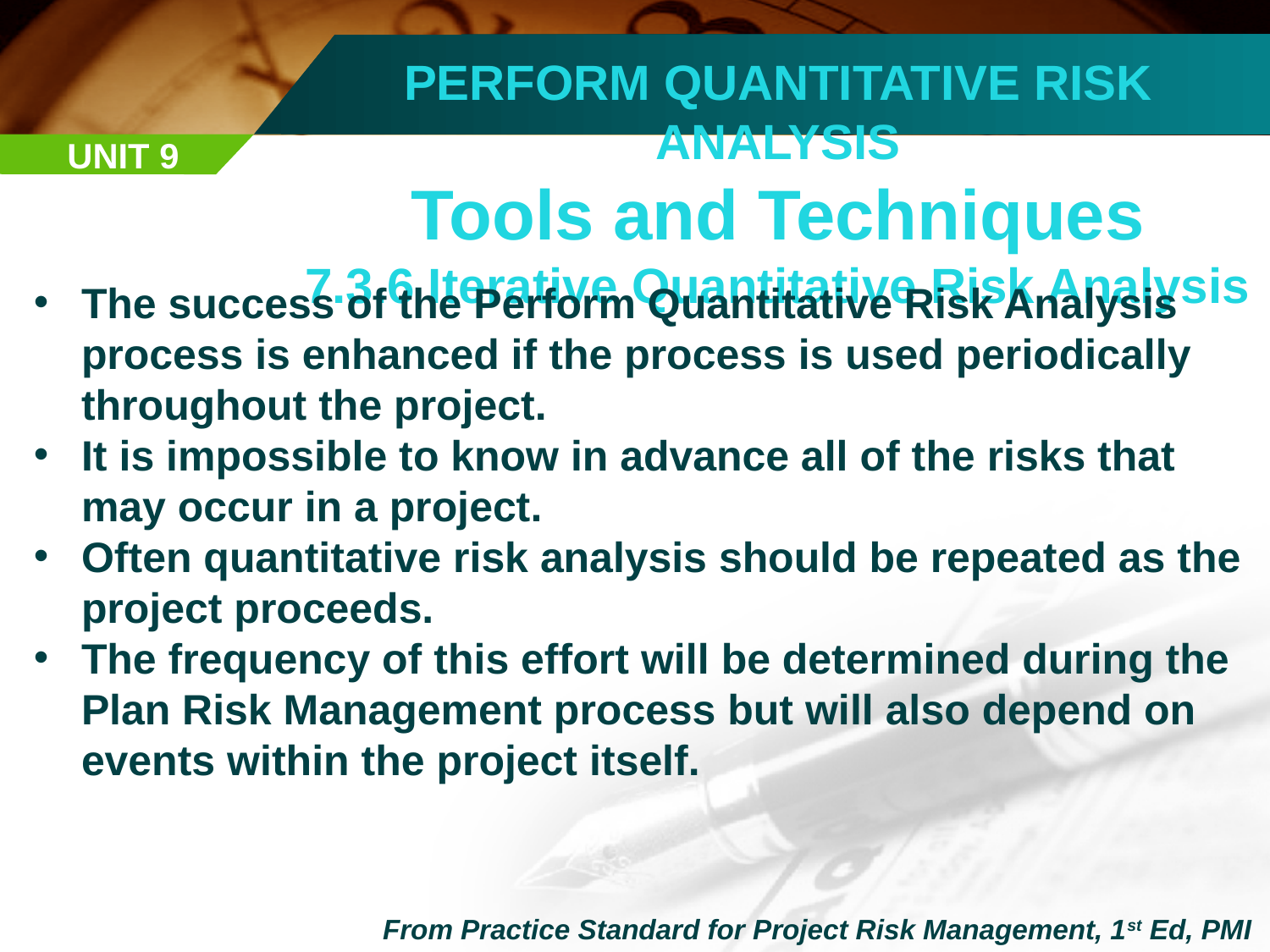

PERFORM QUANTITATIVE RISK ANALYSIS
Tools and Techniques
7.3.6 Iterative Quantitative Risk Analysis
UNIT 9
The success of the Perform Quantitative Risk Analysis process is enhanced if the process is used periodically throughout the project.
It is impossible to know in advance all of the risks that may occur in a project.
Often quantitative risk analysis should be repeated as the project proceeds.
The frequency of this effort will be determined during the Plan Risk Management process but will also depend on events within the project itself.
From Practice Standard for Project Risk Management, 1st Ed, PMI